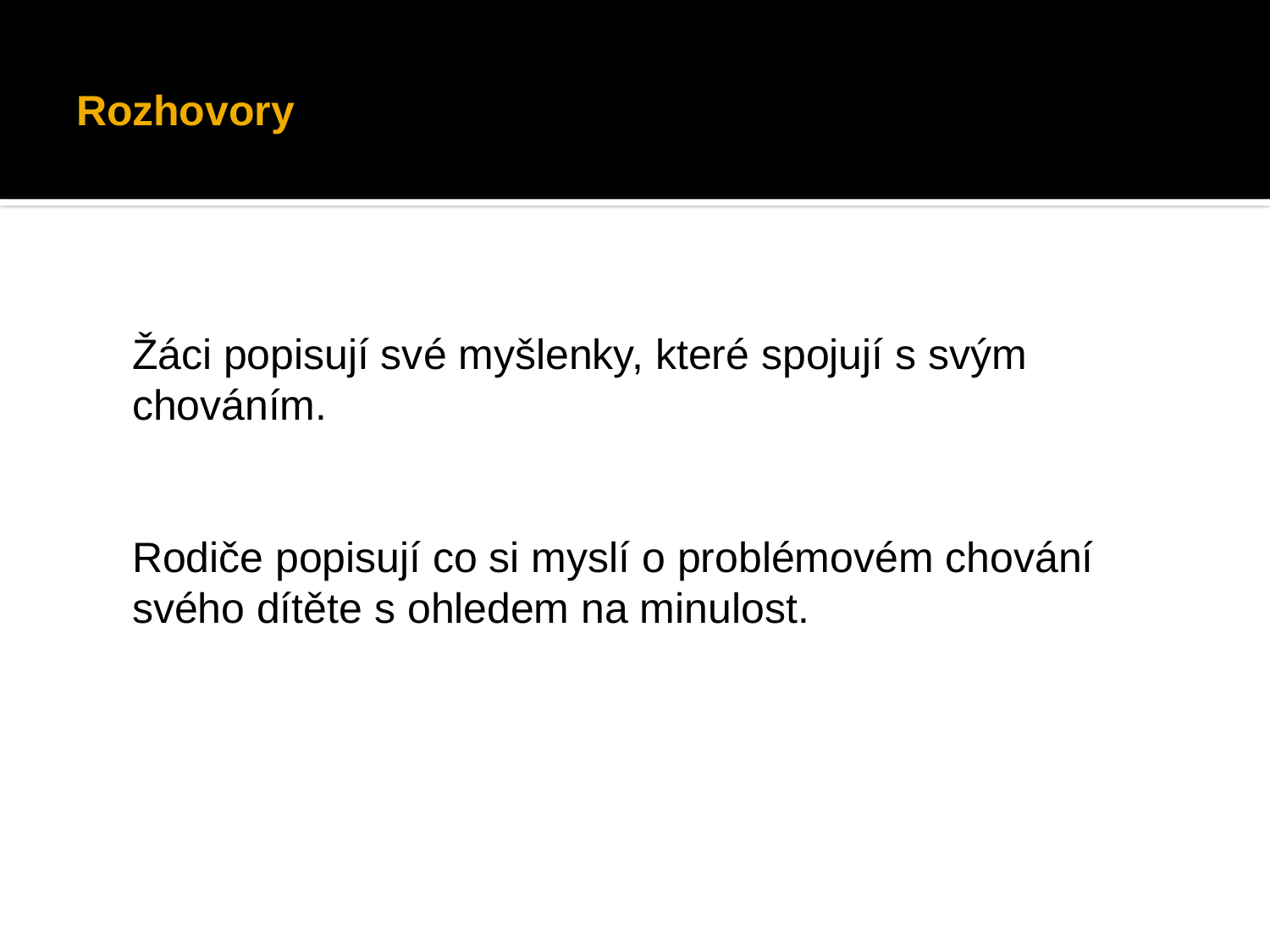

# Rozhovory

	Žáci popisují své myšlenky, které spojují s svým chováním.

	Rodiče popisují co si myslí o problémovém chování svého dítěte s ohledem na minulost.